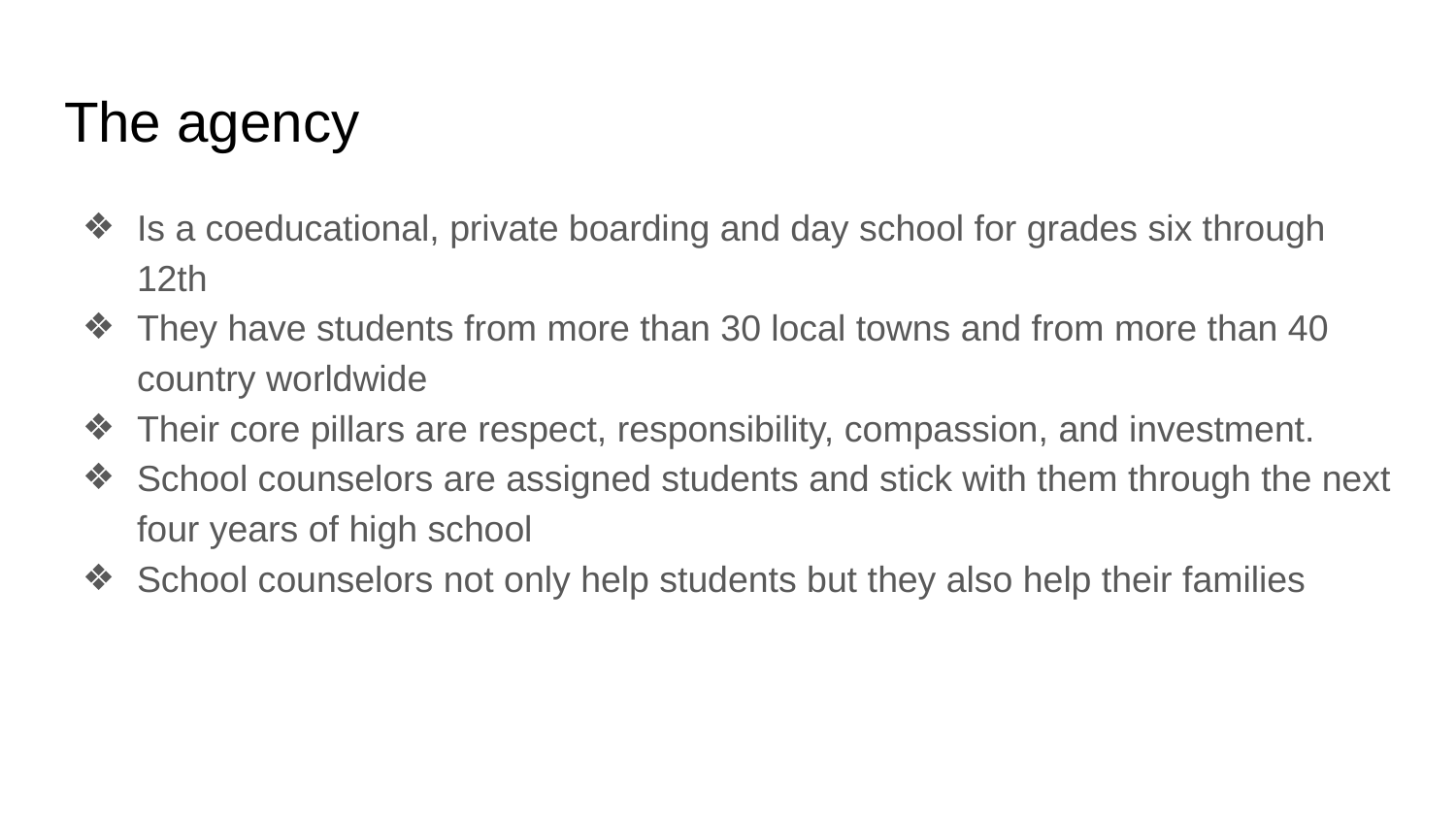

# The agency
Is a coeducational, private boarding and day school for grades six through 12th
They have students from more than 30 local towns and from more than 40 country worldwide
Their core pillars are respect, responsibility, compassion, and investment.
School counselors are assigned students and stick with them through the next four years of high school
School counselors not only help students but they also help their families